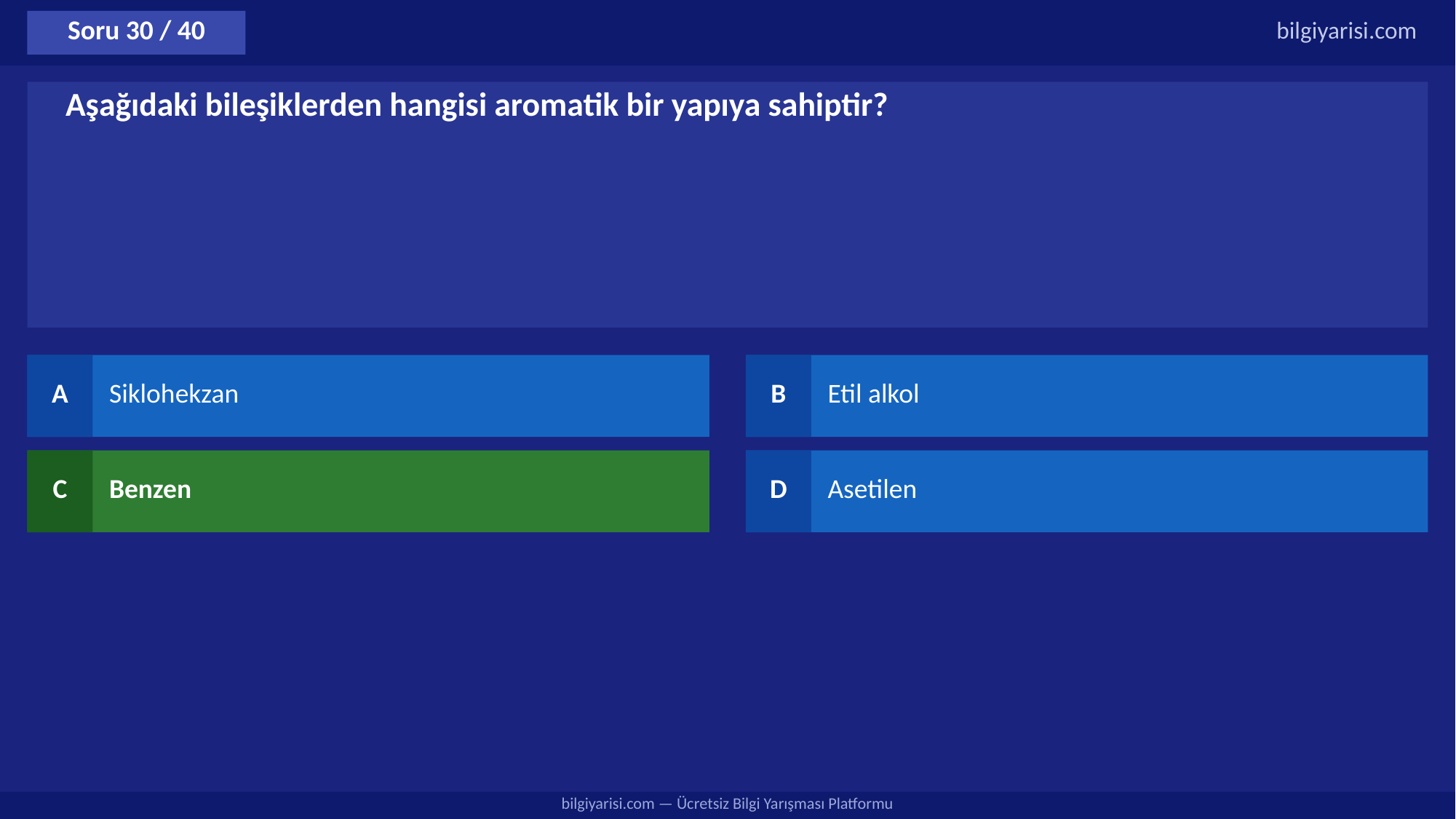

Soru 30 / 40
bilgiyarisi.com

Aşağıdaki bileşiklerden hangisi aromatik bir yapıya sahiptir?

A
Siklohekzan

B
Etil alkol

C
Benzen

D
Asetilen
bilgiyarisi.com — Ücretsiz Bilgi Yarışması Platformu